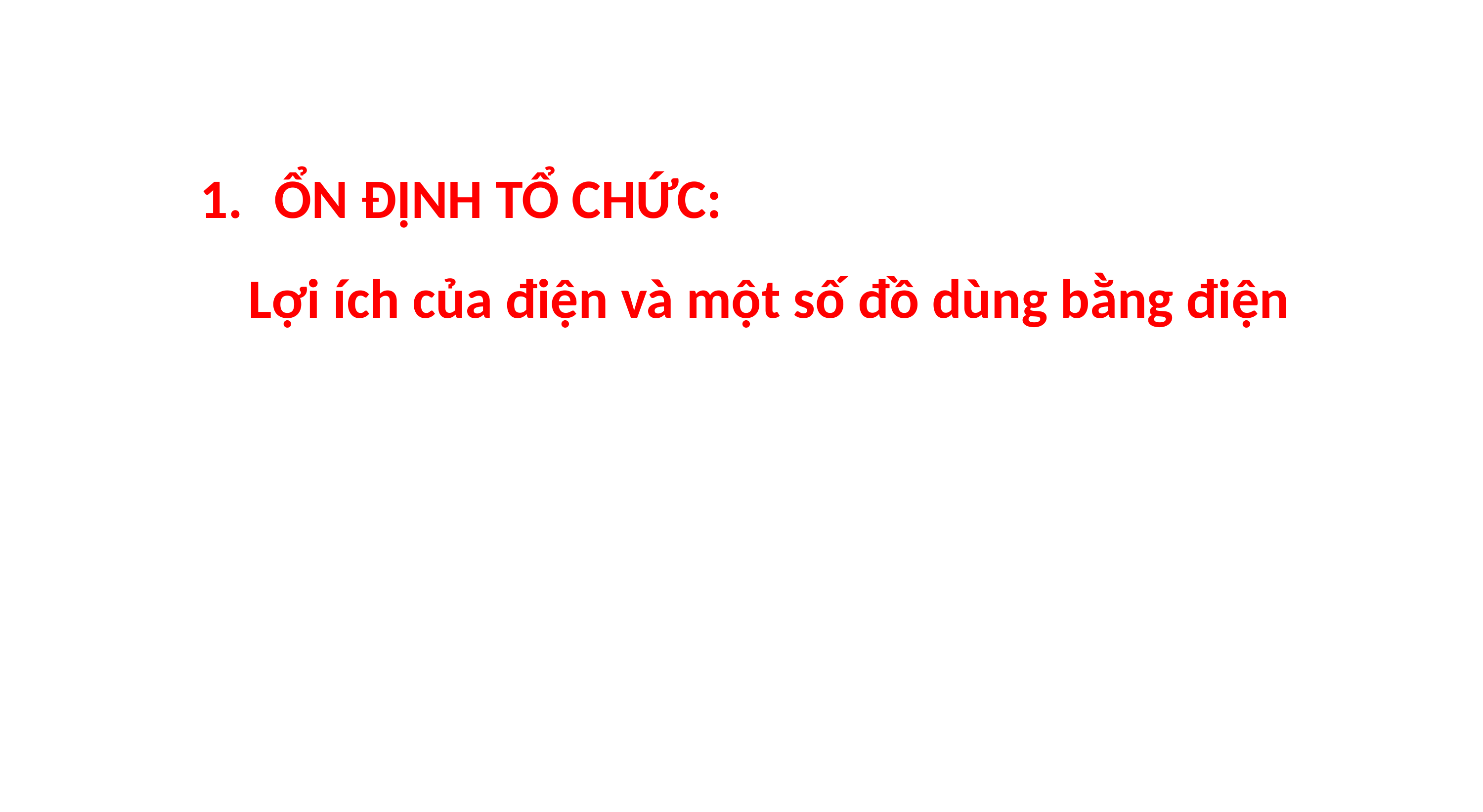

ỔN ĐỊNH TỔ CHỨC:                                            Lợi ích của điện và một số đồ dùng bằng điện